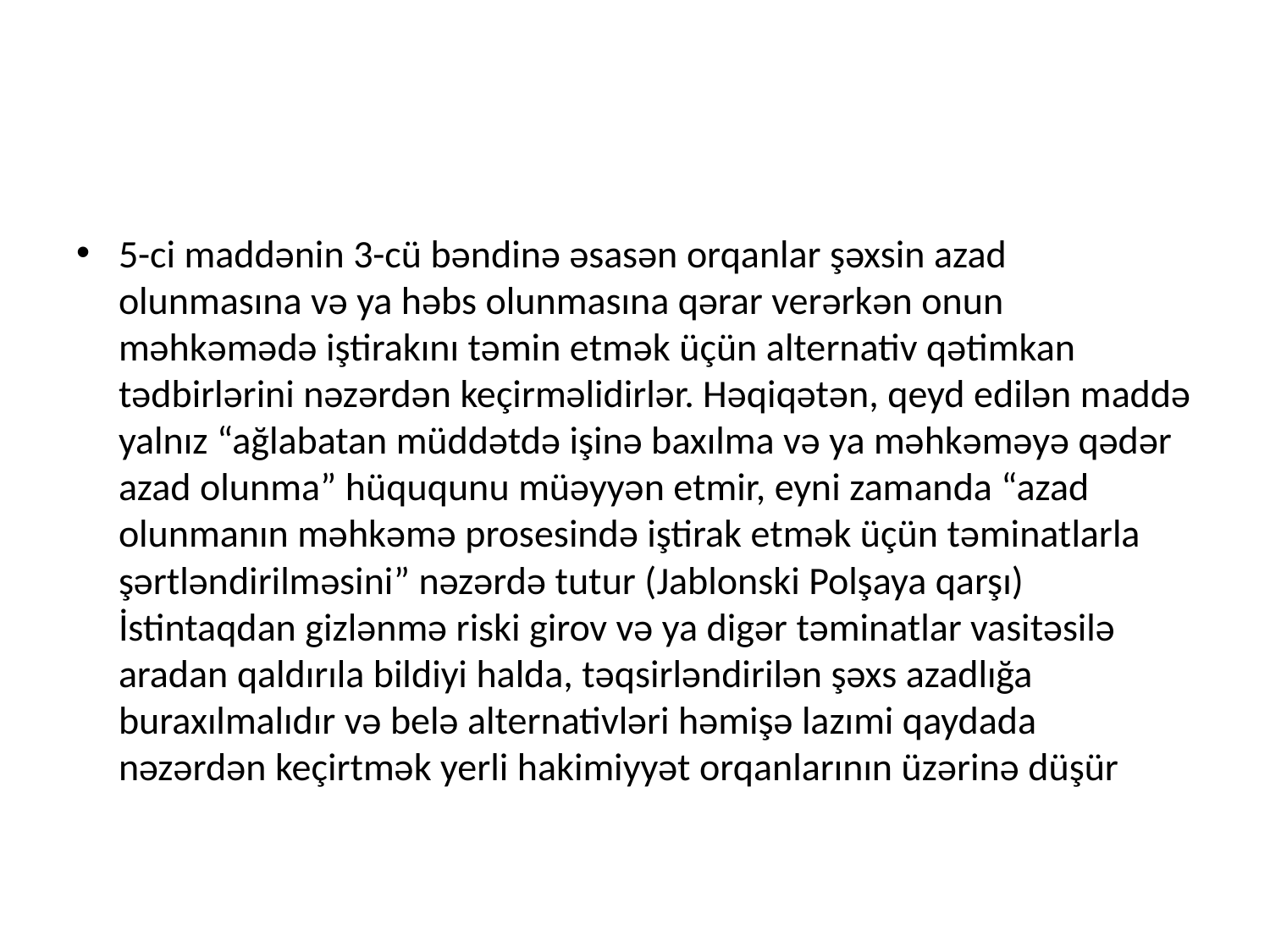

#
5-ci maddənin 3-cü bəndinə əsasən orqanlar şəxsin azad olunmasına və ya həbs olunmasına qərar verərkən onun məhkəmədə iştirakını təmin etmək üçün alternativ qətimkan tədbirlərini nəzərdən keçirməlidirlər. Həqiqətən, qeyd edilən maddə yalnız “ağlabatan müddətdə işinə baxılma və ya məhkəməyə qədər azad olunma” hüququnu müəyyən etmir, eyni zamanda “azad olunmanın məhkəmə prosesində iştirak etmək üçün təminatlarla şərtləndirilməsini” nəzərdə tutur (Jablonski Polşaya qarşı) İstintaqdan gizlənmə riski girov və ya digər təminatlar vasitəsilə aradan qaldırıla bildiyi halda, təqsirləndirilən şəxs azadlığa buraxılmalıdır və belə alternativləri həmişə lazımi qaydada nəzərdən keçirtmək yerli hakimiyyət orqanlarının üzərinə düşür